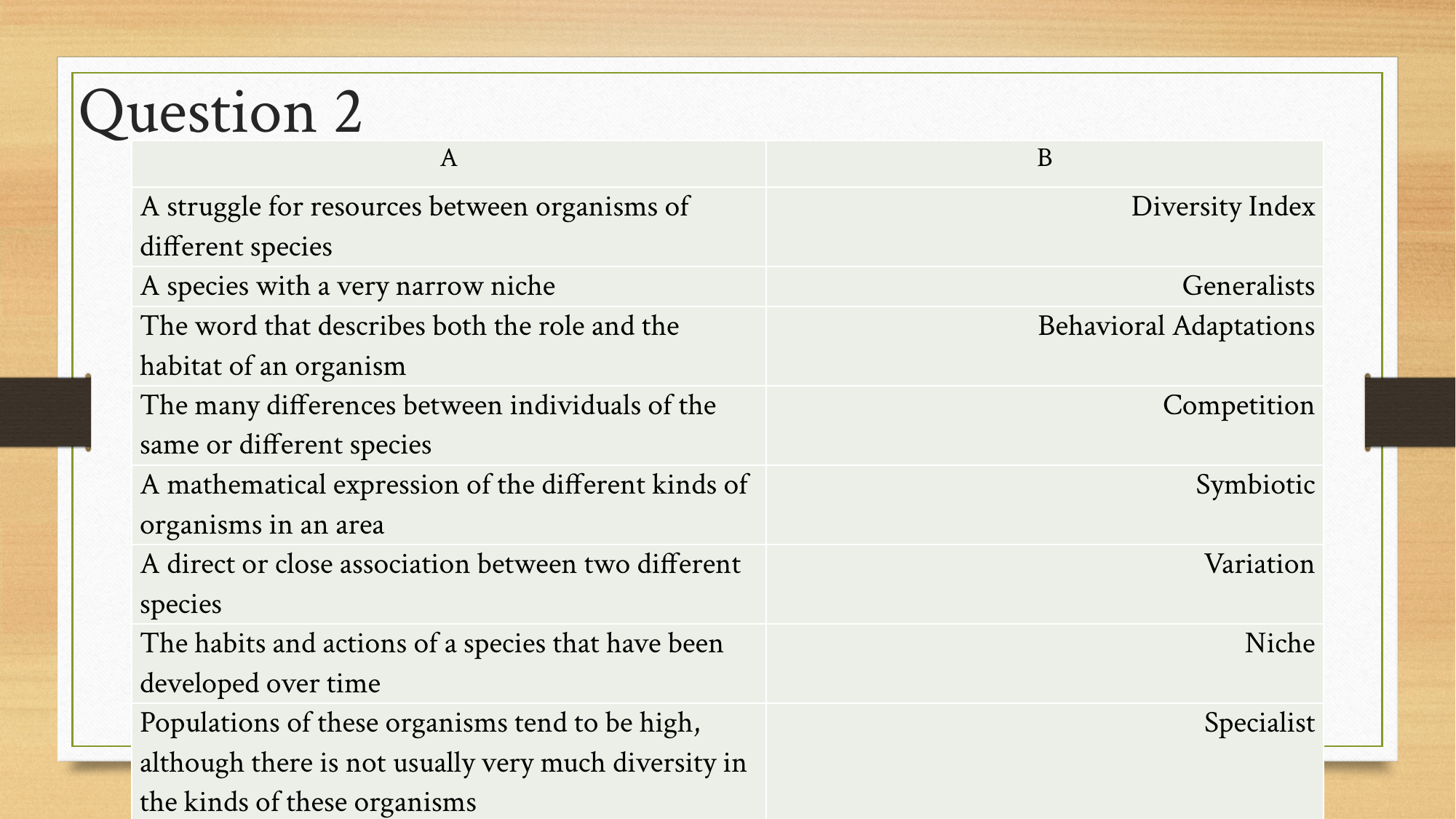

# Question 2
| A | B |
| --- | --- |
| A struggle for resources between organisms of different species | Diversity Index |
| A species with a very narrow niche | Generalists |
| The word that describes both the role and the habitat of an organism | Behavioral Adaptations |
| The many differences between individuals of the same or different species | Competition |
| A mathematical expression of the different kinds of organisms in an area | Symbiotic |
| A direct or close association between two different species | Variation |
| The habits and actions of a species that have been developed over time | Niche |
| Populations of these organisms tend to be high, although there is not usually very much diversity in the kinds of these organisms | Specialist |